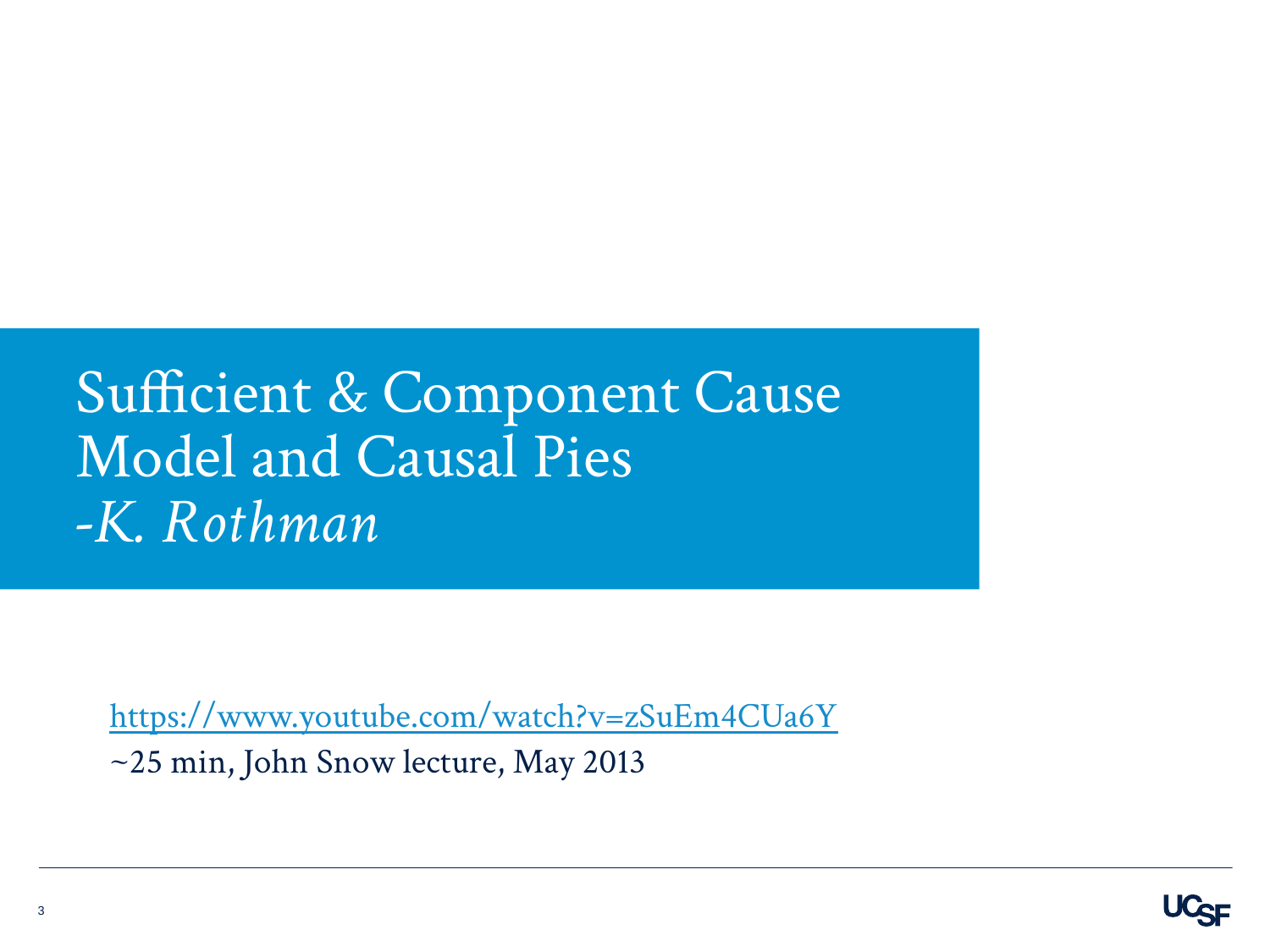

# Sufficient & Component Cause Model and Causal Pies -K. Rothman
https://www.youtube.com/watch?v=zSuEm4CUa6Y
~25 min, John Snow lecture, May 2013
3